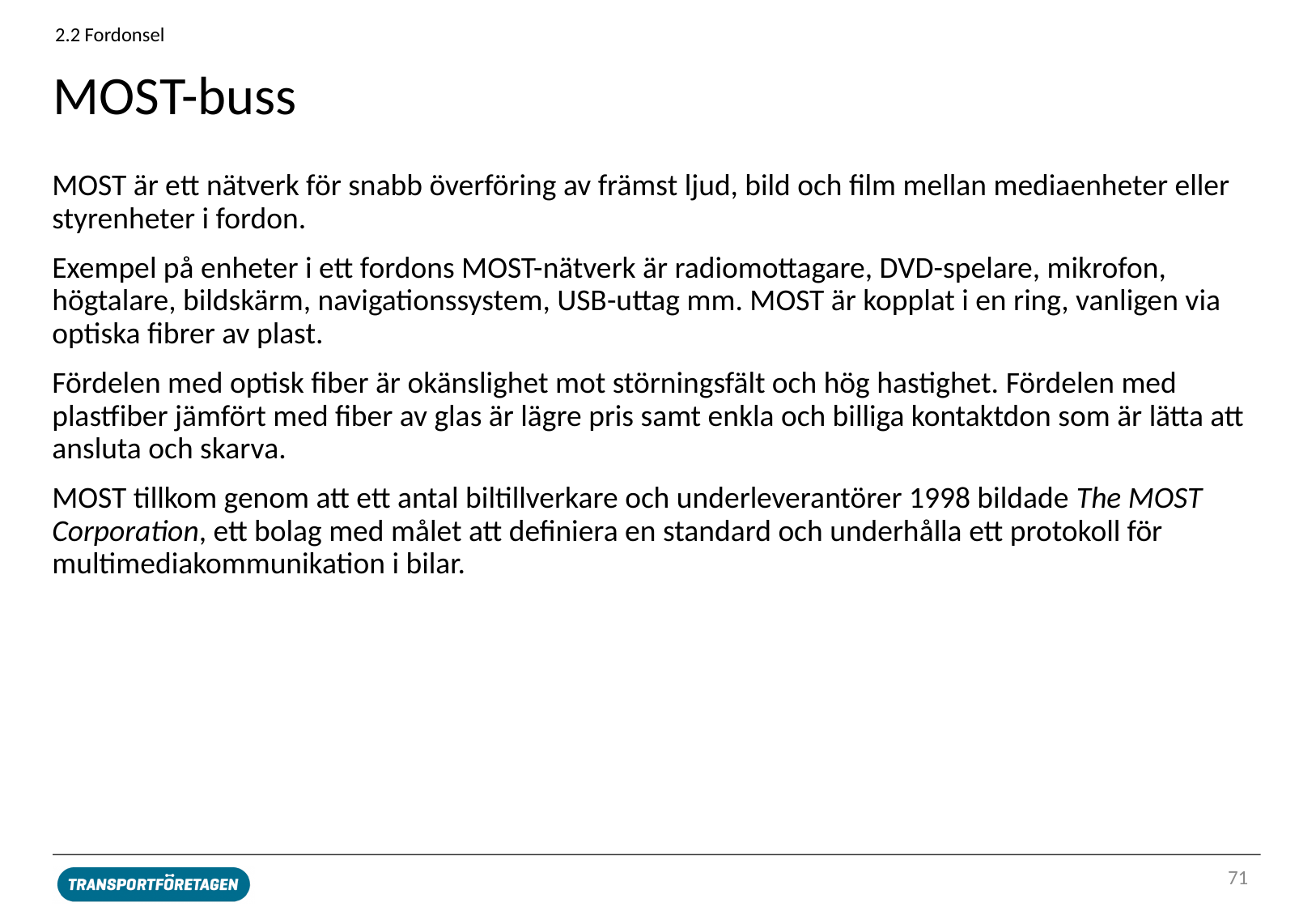

2.2 Fordonsel

# MOST-buss
MOST är ett nätverk för snabb överföring av främst ljud, bild och film mellan mediaenheter eller styrenheter i fordon.
Exempel på enheter i ett fordons MOST-nätverk är radiomottagare, DVD-spelare, mikrofon, högtalare, bildskärm, navigationssystem, USB-uttag mm. MOST är kopplat i en ring, vanligen via optiska fibrer av plast.
Fördelen med optisk fiber är okänslighet mot störningsfält och hög hastighet. Fördelen med plastfiber jämfört med fiber av glas är lägre pris samt enkla och billiga kontaktdon som är lätta att ansluta och skarva.
MOST tillkom genom att ett antal biltillverkare och underleverantörer 1998 bildade The MOST Corporation, ett bolag med målet att definiera en standard och underhålla ett protokoll för multimediakommunikation i bilar.

71